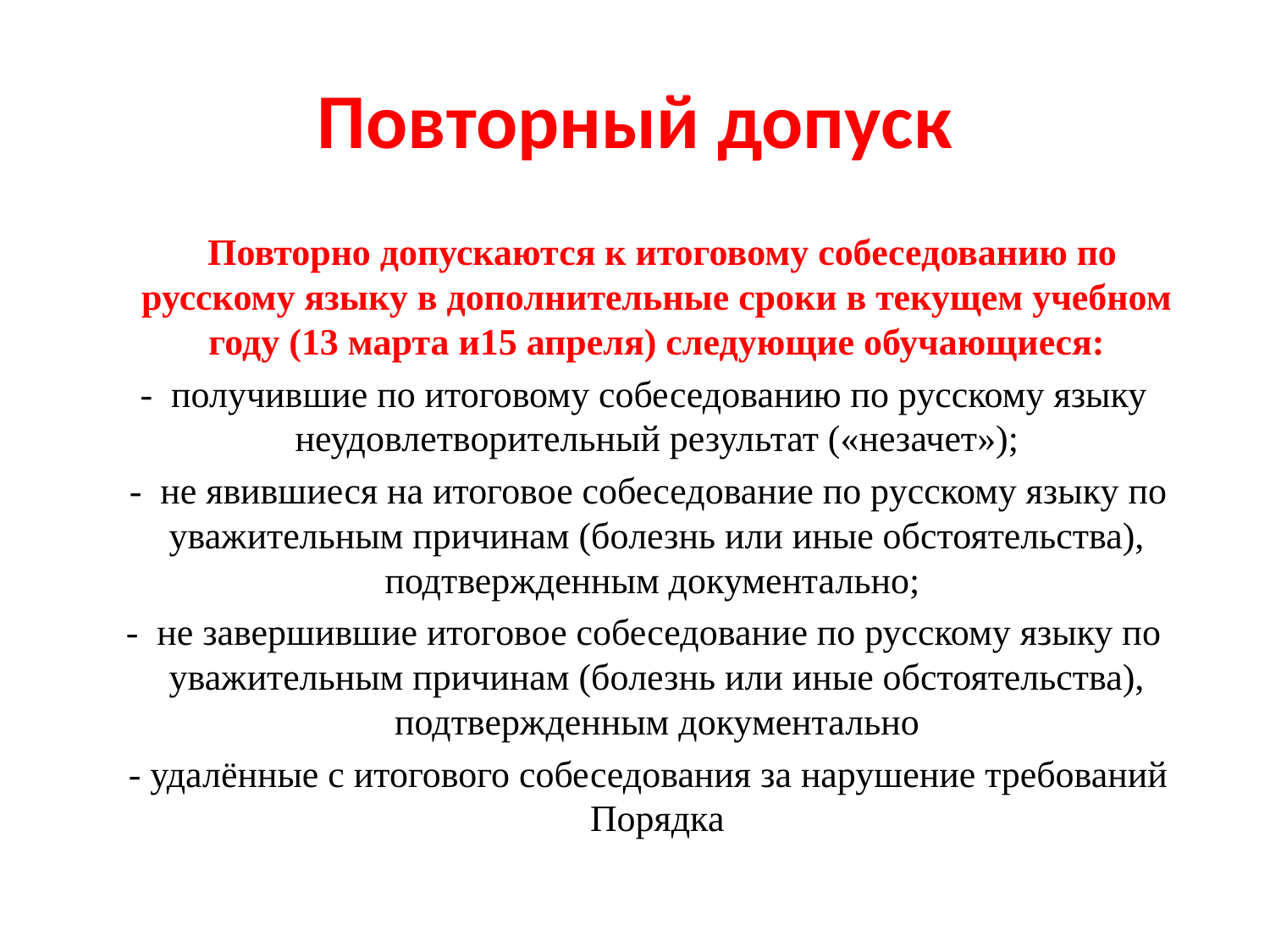

# Повторный допуск
      Повторно допускаются к итоговому собеседованию по русскому языку в дополнительные сроки в текущем учебном году (13 марта и15 апреля) следующие обучающиеся:
  -  получившие по итоговому собеседованию по русскому языку неудовлетворительный результат («незачет»);
   -  не явившиеся на итоговое собеседование по русскому языку по уважительным причинам (болезнь или иные обстоятельства), подтвержденным документально;
  -  не завершившие итоговое собеседование по русскому языку по уважительным причинам (болезнь или иные обстоятельства), подтвержденным документально
   - удалённые с итогового собеседования за нарушение требований Порядка